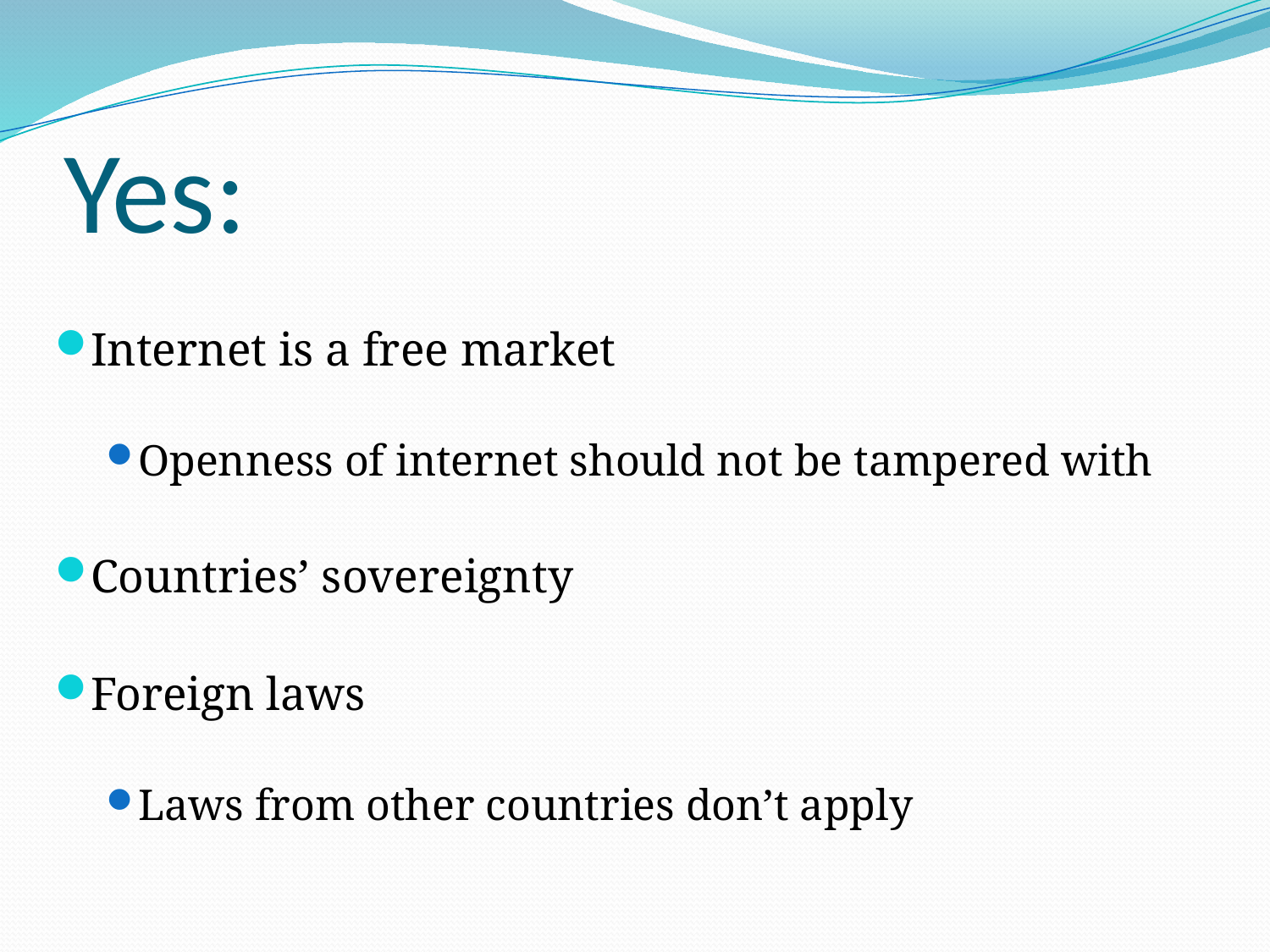

# Yes:
Internet is a free market
Openness of internet should not be tampered with
Countries’ sovereignty
Foreign laws
Laws from other countries don’t apply